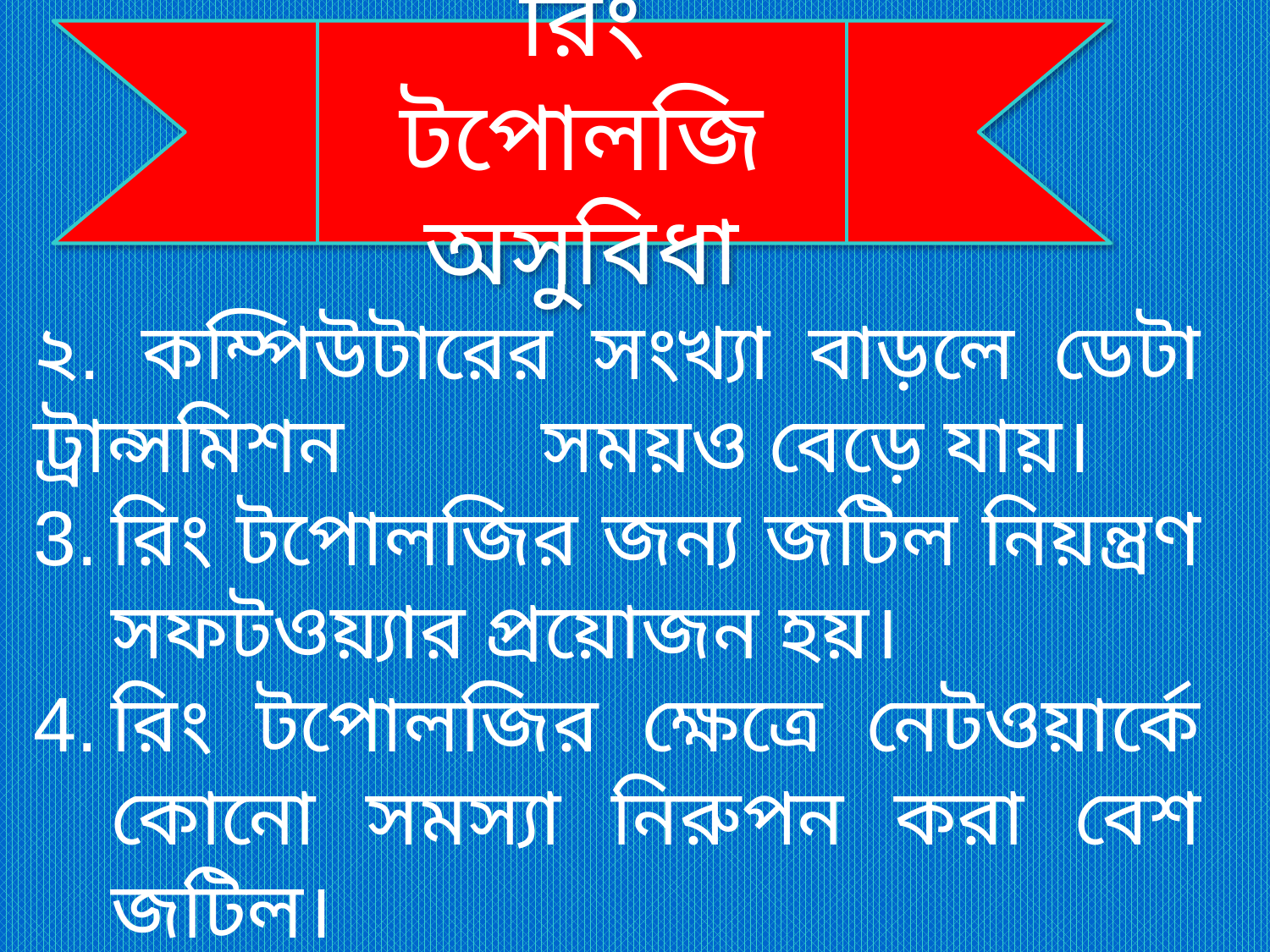

রিং টপোলজি অসুবিধা
২. কম্পিউটারের সংখ্যা বাড়লে ডেটা ট্রান্সমিশন    	সময়ও বেড়ে যায়।
রিং টপোলজির জন্য জটিল নিয়ন্ত্রণ সফটওয়্যার প্রয়োজন হয়।
রিং টপোলজির ক্ষেত্রে নেটওয়ার্কে কোনো সমস্যা নিরুপন করা বেশ জটিল।